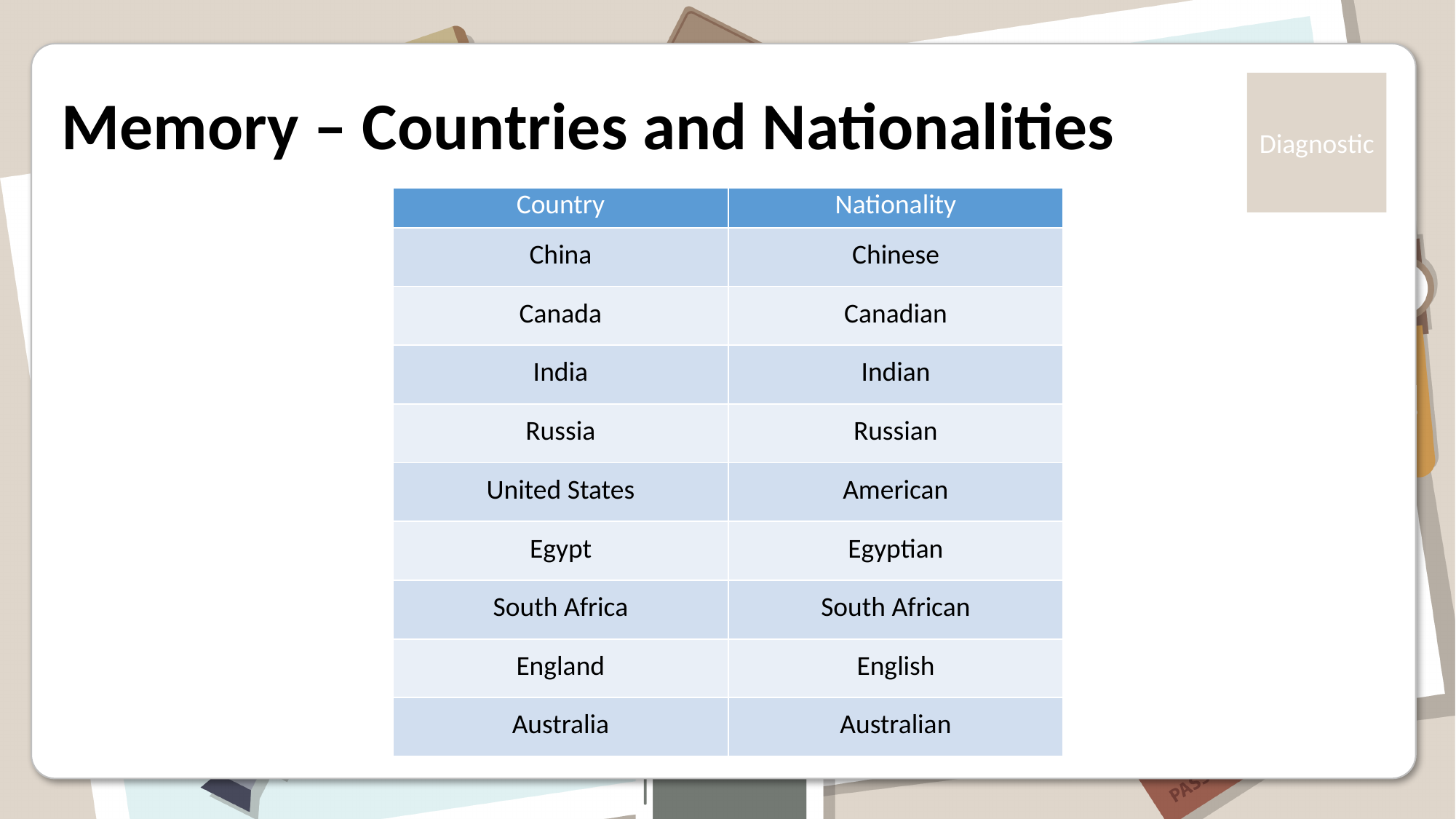

# Memory – Countries and Nationalities
| Country | Nationality |
| --- | --- |
| China | Chinese |
| Canada | Canadian |
| India | Indian |
| Russia | Russian |
| United States | American |
| Egypt | Egyptian |
| South Africa | South African |
| England | English |
| Australia | Australian |